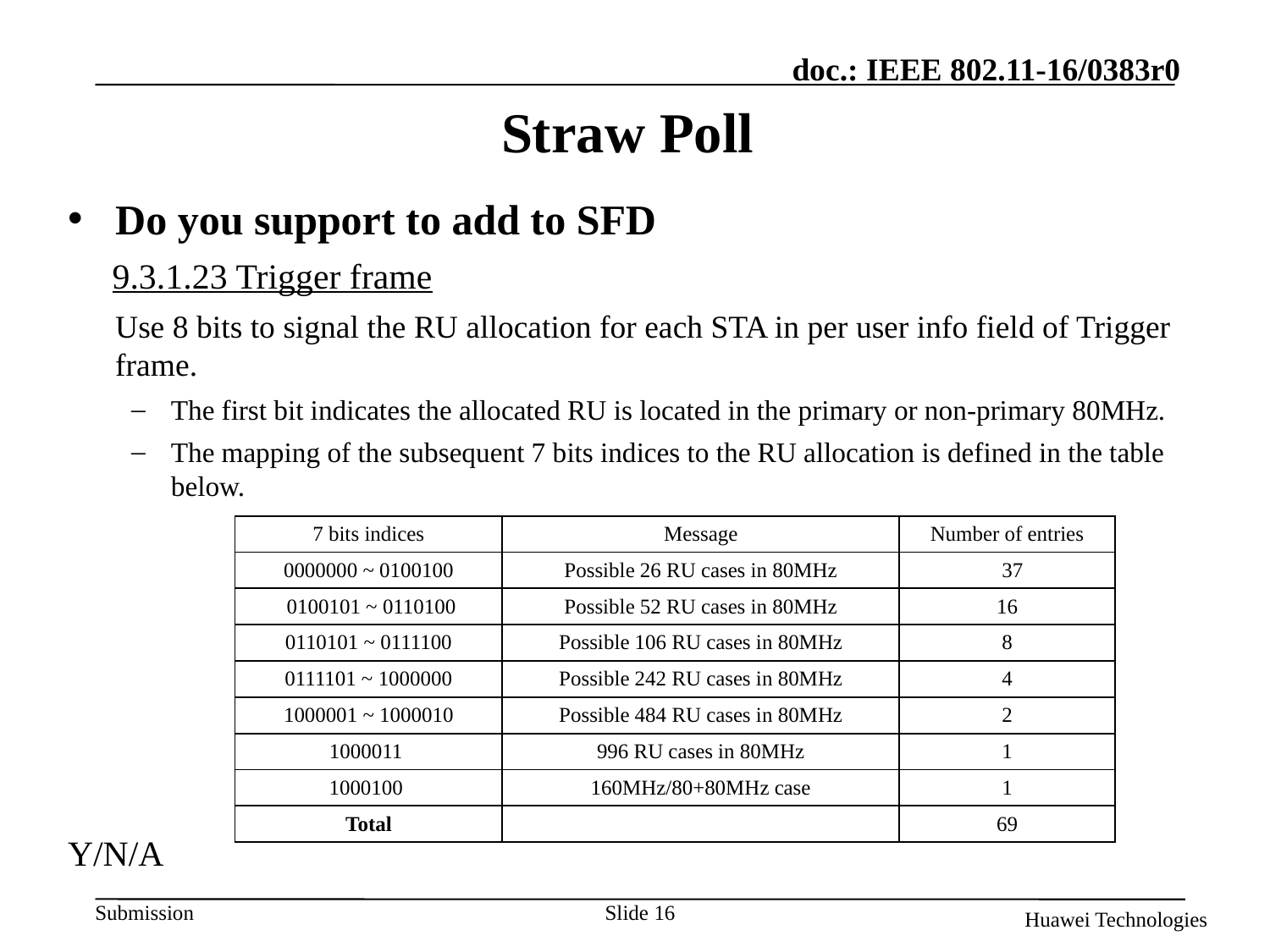

# Straw Poll
Do you support to add to SFD
     9.3.1.23 Trigger frame
	Use 8 bits to signal the RU allocation for each STA in per user info field of Trigger frame.
The first bit indicates the allocated RU is located in the primary or non-primary 80MHz.
The mapping of the subsequent 7 bits indices to the RU allocation is defined in the table  below.

Y/N/A

| 7 bits indices | Message | Number of entries |
| --- | --- | --- |
| 0000000 ~ 0100100 | Possible 26 RU cases in 80MHz | 37 |
| 0100101 ~ 0110100 | Possible 52 RU cases in 80MHz | 16 |
| 0110101 ~ 0111100 | Possible 106 RU cases in 80MHz | 8 |
| 0111101 ~ 1000000 | Possible 242 RU cases in 80MHz | 4 |
| 1000001 ~ 1000010 | Possible 484 RU cases in 80MHz | 2 |
| 1000011 | 996 RU cases in 80MHz | 1 |
| 1000100 | 160MHz/80+80MHz case | 1 |
| Total |  | 69 |
Slide 16
Huawei Technologies